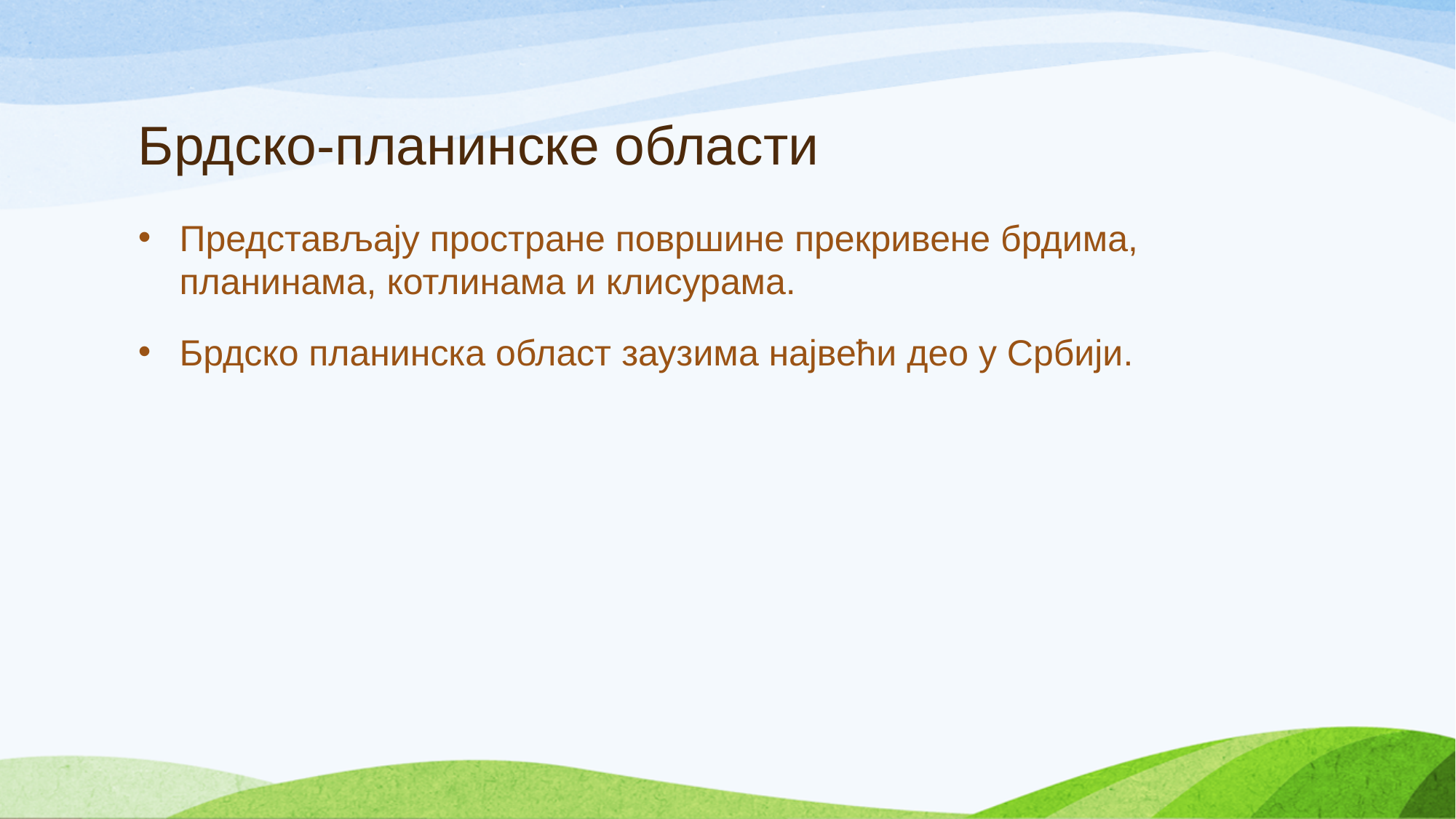

# Брдско-планинске области
Представљају простране површине прекривене брдима, планинама, котлинама и клисурама.
Брдско планинска област заузима највећи део у Србији.